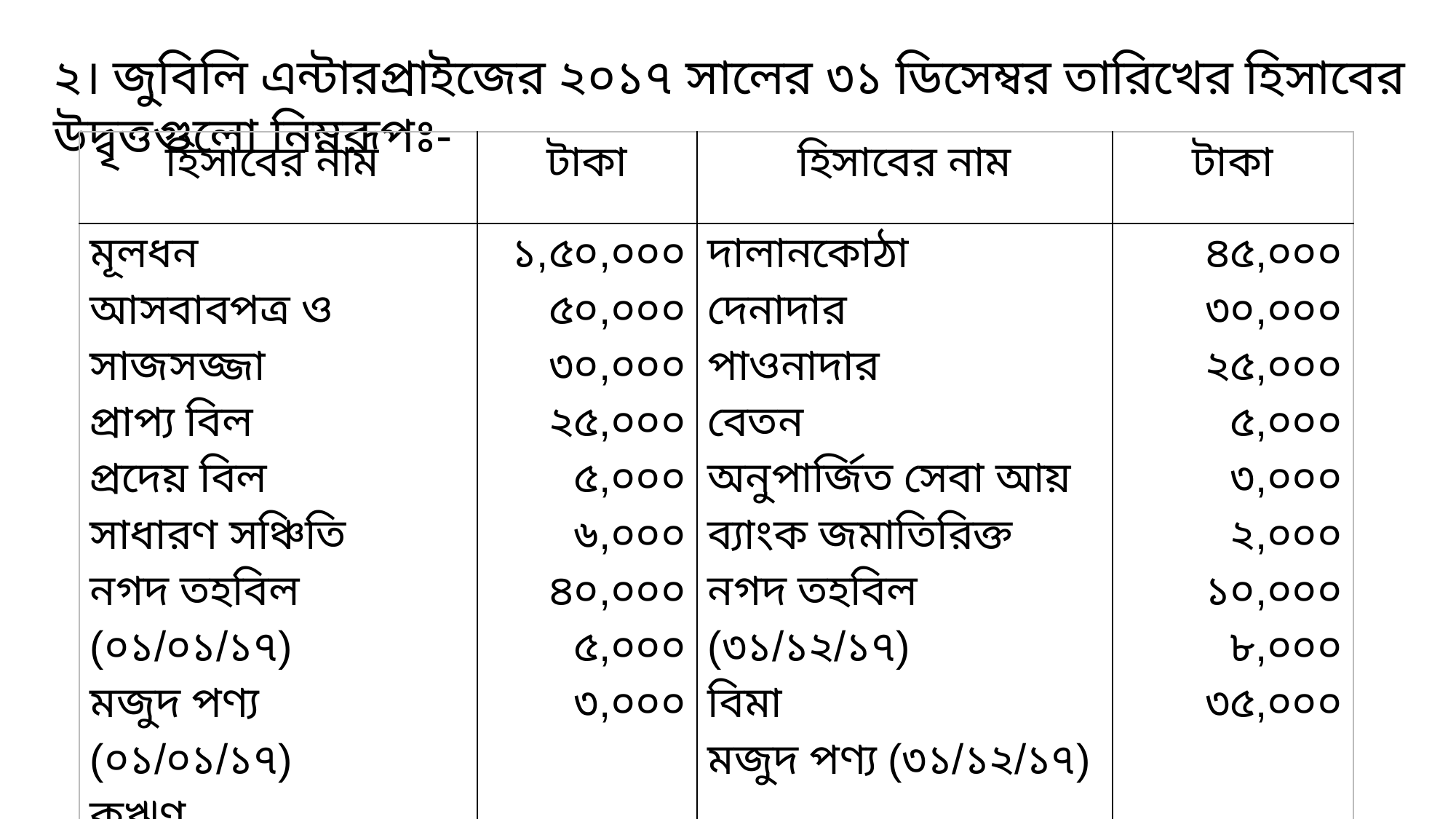

২। জুবিলি এন্টারপ্রাইজের ২০১৭ সালের ৩১ ডিসেম্বর তারিখের হিসাবের উদ্বৃত্তগুলো নিম্নরূপঃ-
| হিসাবের নাম | টাকা | হিসাবের নাম | টাকা |
| --- | --- | --- | --- |
| মূলধন আসবাবপত্র ও সাজসজ্জা প্রাপ্য বিল প্রদেয় বিল সাধারণ সঞ্চিতি নগদ তহবিল (০১/০১/১৭) মজুদ পণ্য (০১/০১/১৭) কুঋণ কুঋণ সঞ্চিতি | ১,৫০,০০০ ৫০,০০০ ৩০,০০০ ২৫,০০০ ৫,০০০ ৬,০০০ ৪০,০০০ ৫,০০০ ৩,০০০ | দালানকোঠা দেনাদার পাওনাদার বেতন অনুপার্জিত সেবা আয় ব্যাংক জমাতিরিক্ত নগদ তহবিল (৩১/১২/১৭) বিমা মজুদ পণ্য (৩১/১২/১৭) | ৪৫,০০০ ৩০,০০০ ২৫,০০০ ৫,০০০ ৩,০০০ ২,০০০ ১০,০০০ ৮,০০০ ৩৫,০০০ |